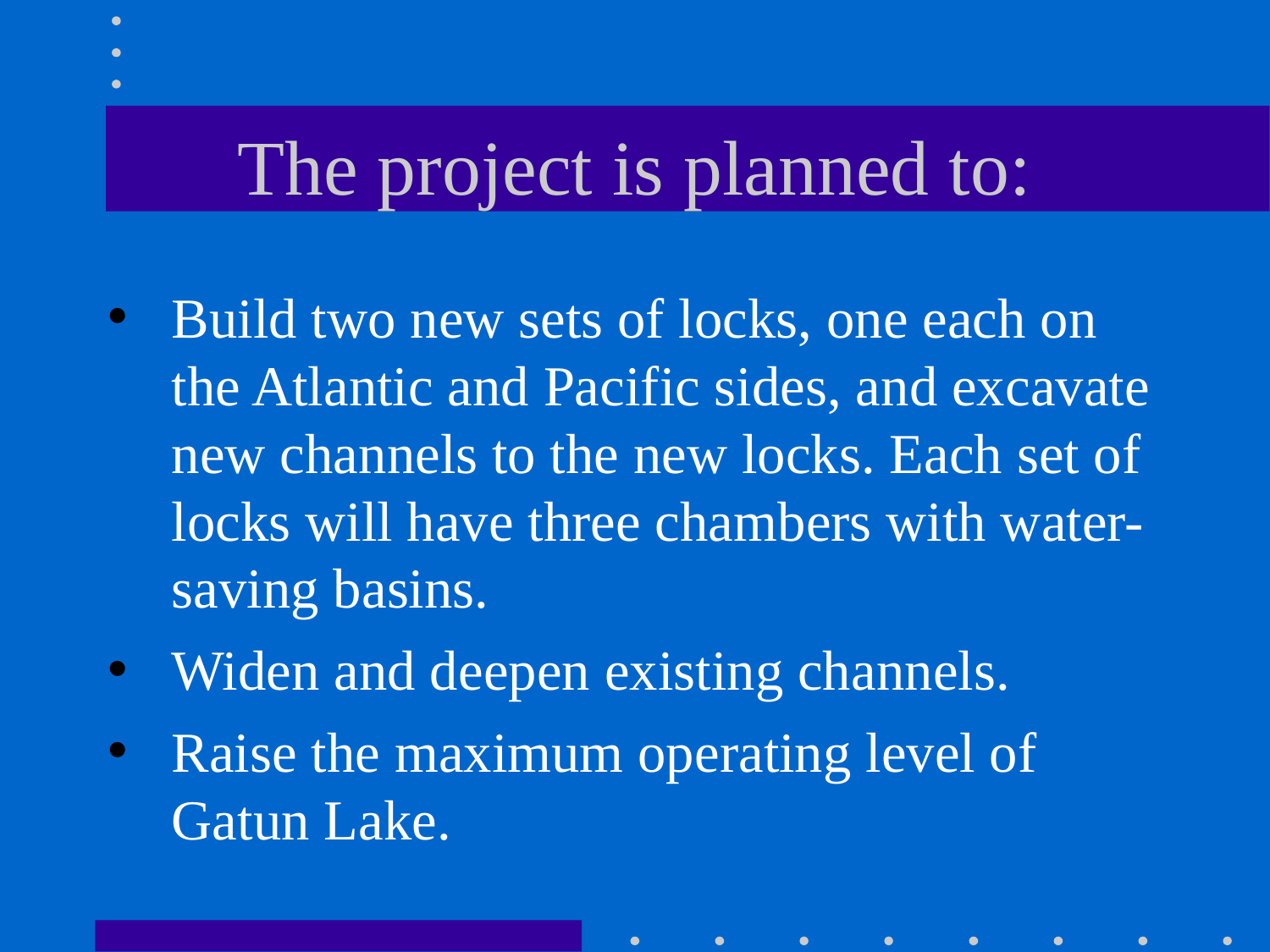

# The project is planned to:
Build two new sets of locks, one each on the Atlantic and Pacific sides, and excavate new channels to the new locks. Each set of locks will have three chambers with water-saving basins.
Widen and deepen existing channels.
Raise the maximum operating level of Gatun Lake.